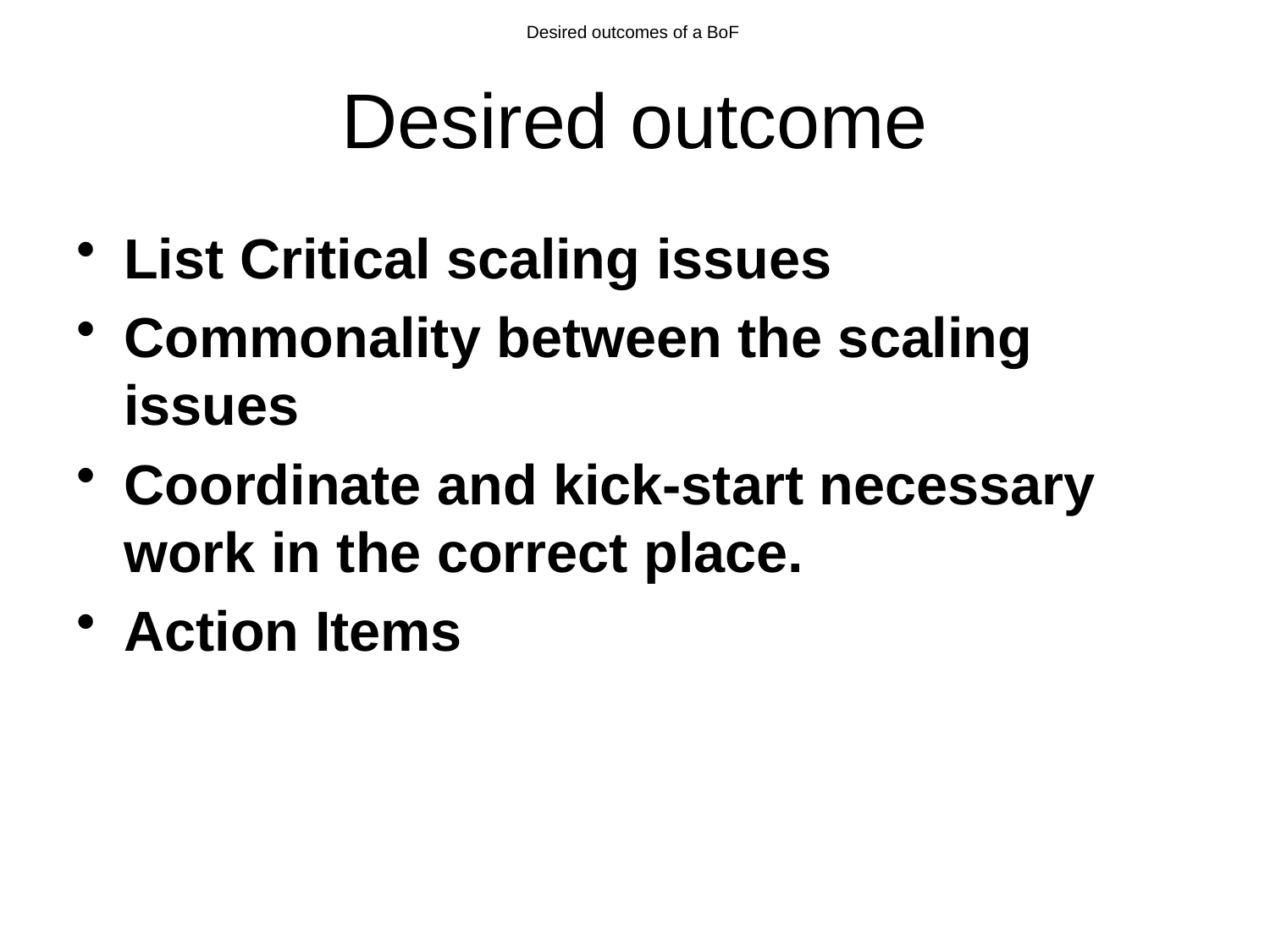

Desired outcomes of a BoF
# Desired outcome
List Critical scaling issues
Commonality between the scaling issues
Coordinate and kick-start necessary work in the correct place.
Action Items